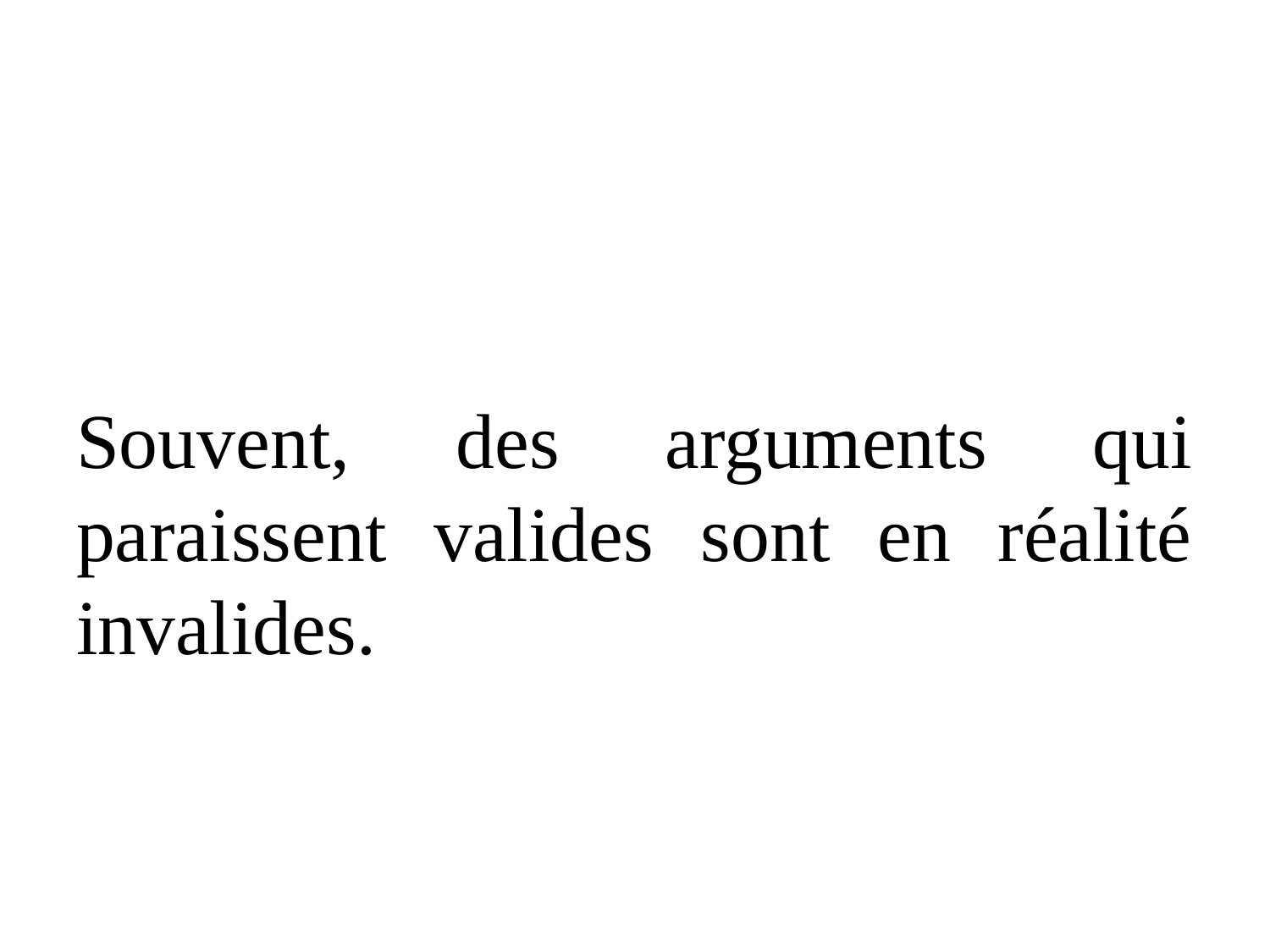

#

Souvent, des arguments qui paraissent valides sont en réalité invalides.